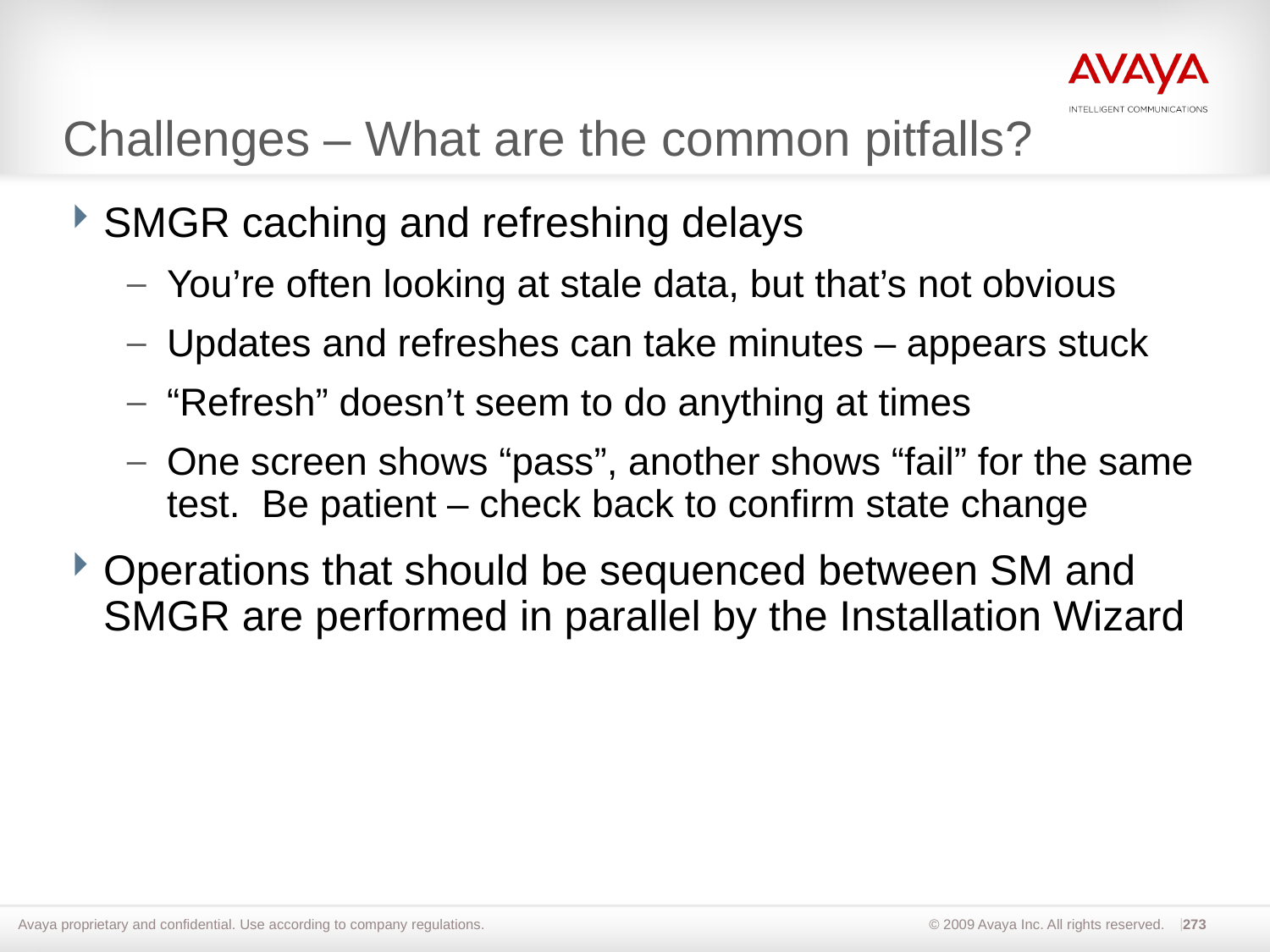

# Challenges – What are the common pitfalls?
SMGR caching and refreshing delays
You’re often looking at stale data, but that’s not obvious
Updates and refreshes can take minutes – appears stuck
“Refresh” doesn’t seem to do anything at times
One screen shows “pass”, another shows “fail” for the same test.  Be patient – check back to confirm state change
Operations that should be sequenced between SM and SMGR are performed in parallel by the Installation Wizard

273